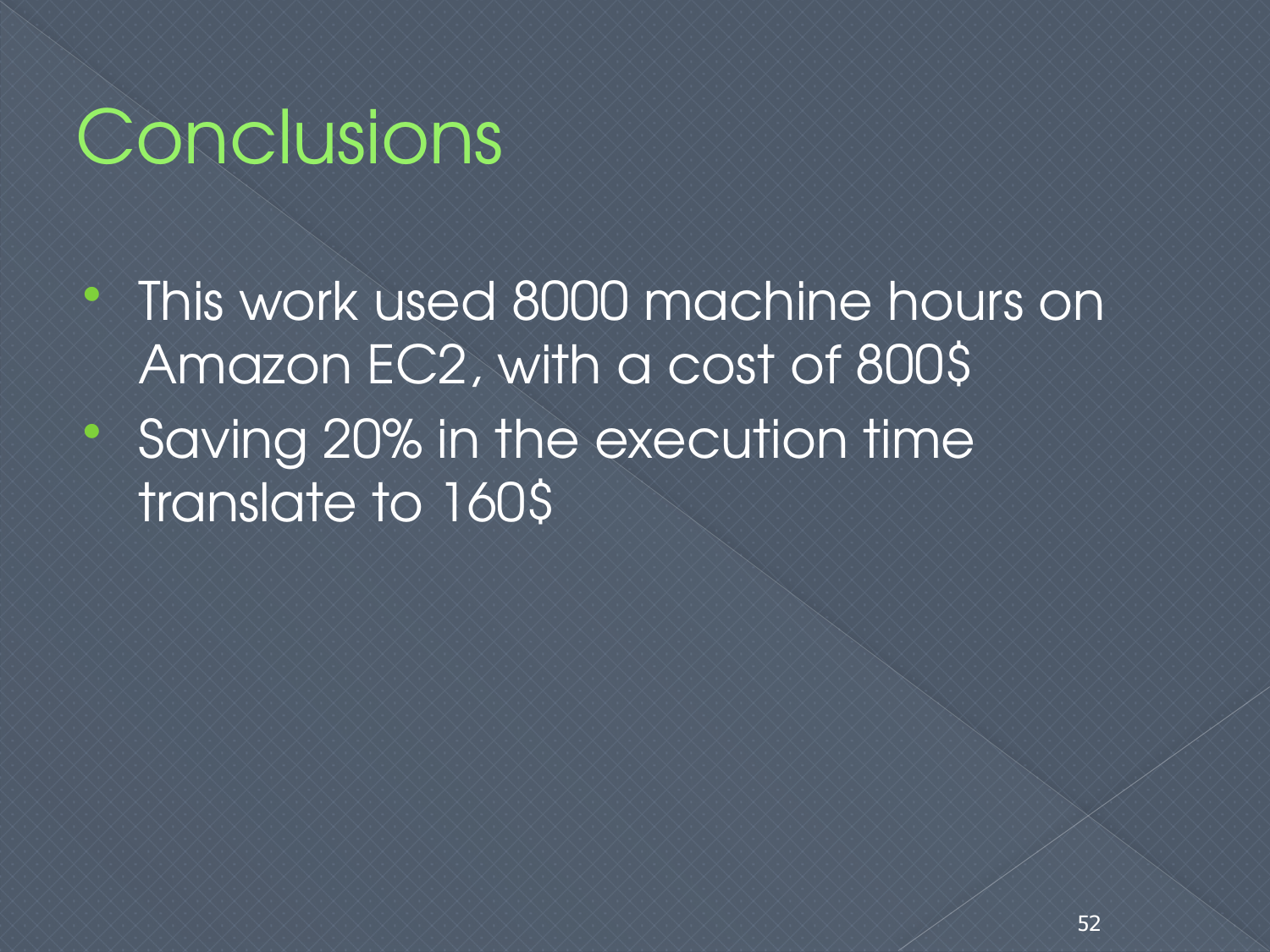

# Conclusions
This work used 8000 machine hours on Amazon EC2, with a cost of 800$
Saving 20% in the execution time translate to 160$
52